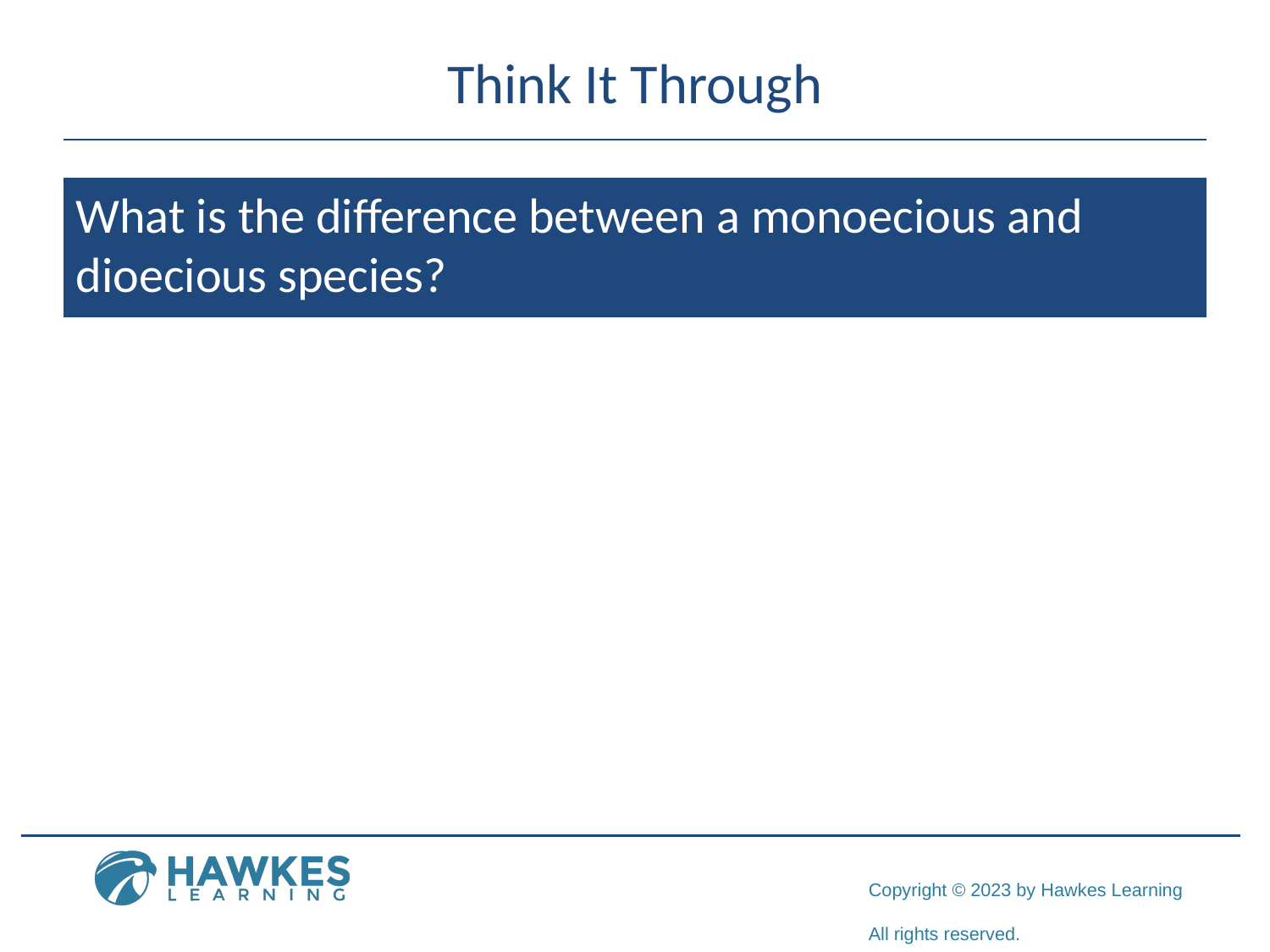

# Think It Through
What is the difference between a monoecious and dioecious species?